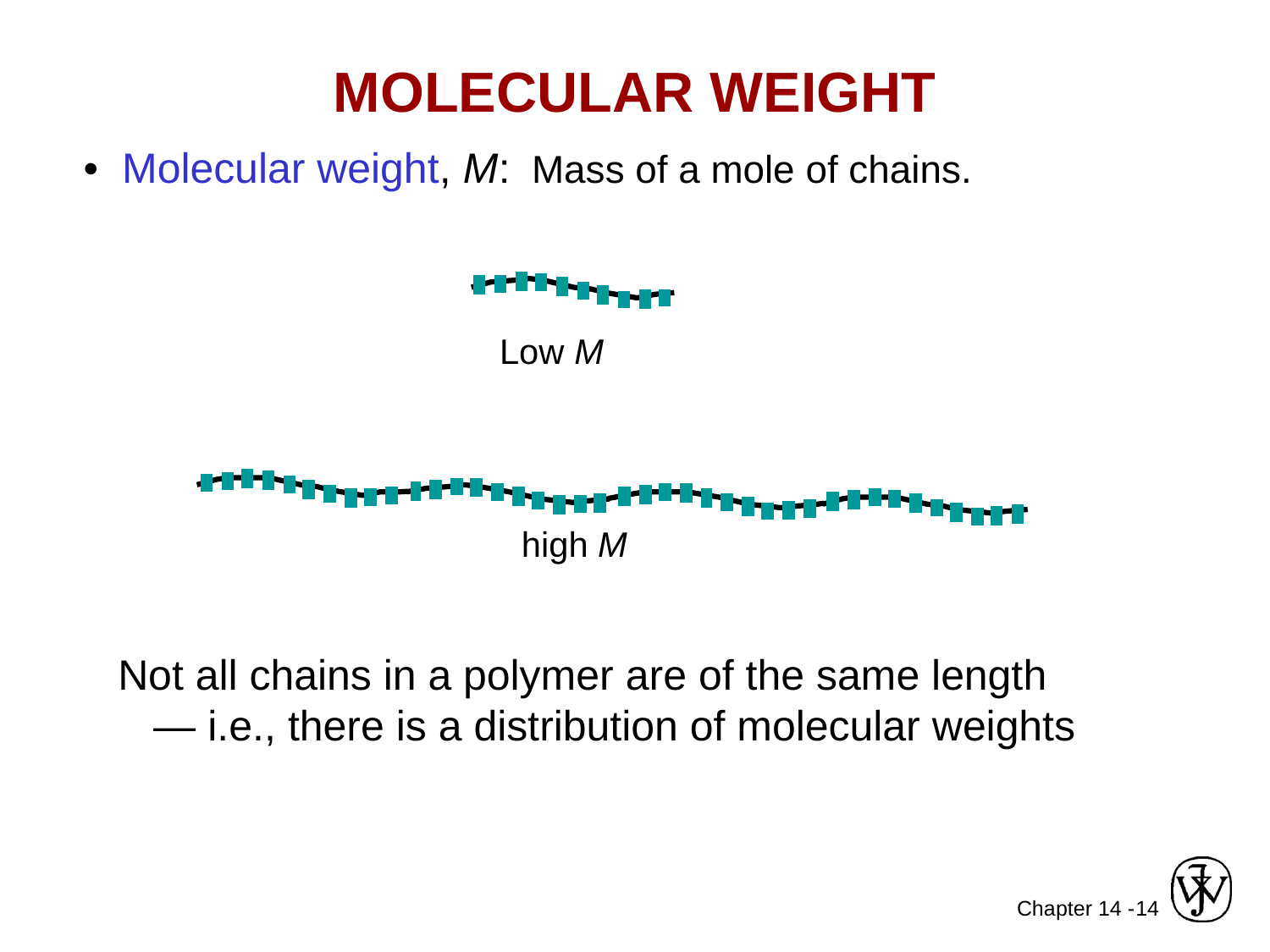

# MOLECULAR WEIGHT
•  Molecular weight, M:  Mass of a mole of chains.

Low M

high M
Not all chains in a polymer are of the same length
   — i.e., there is a distribution of molecular weights
14